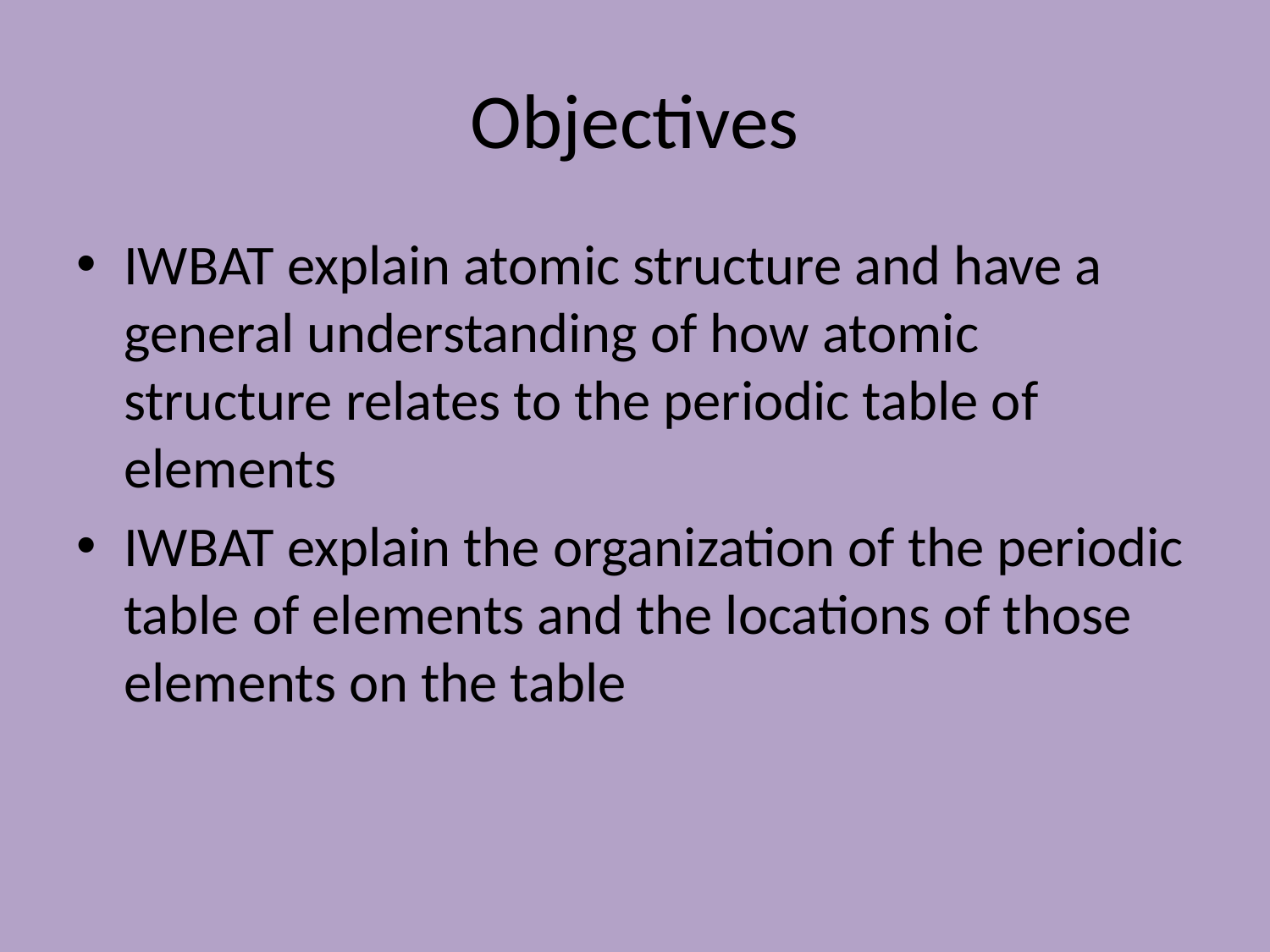

# Objectives
IWBAT explain atomic structure and have a general understanding of how atomic structure relates to the periodic table of elements
IWBAT explain the organization of the periodic table of elements and the locations of those elements on the table